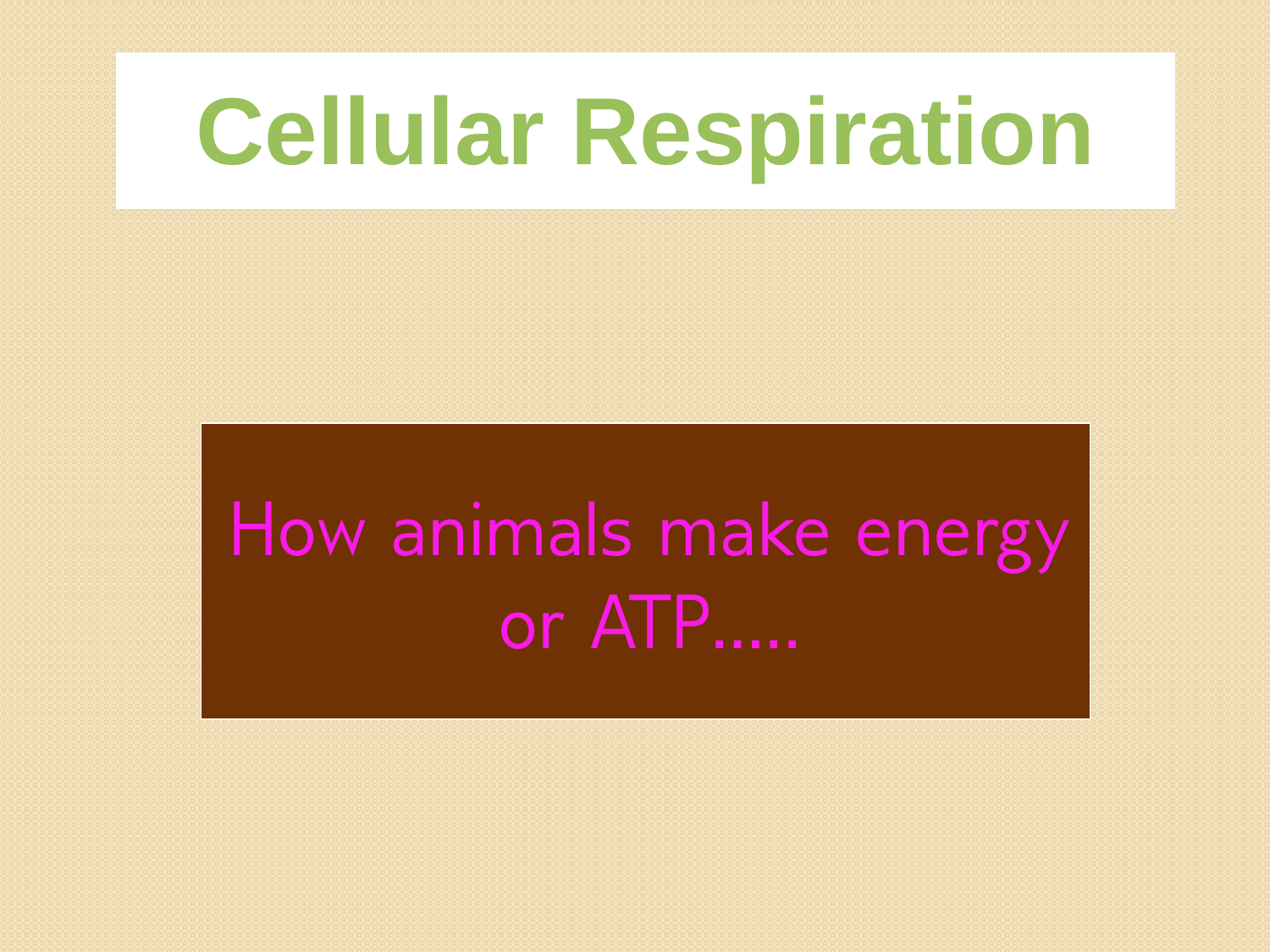

Cellular Respiration
How animals make energy or ATP…..